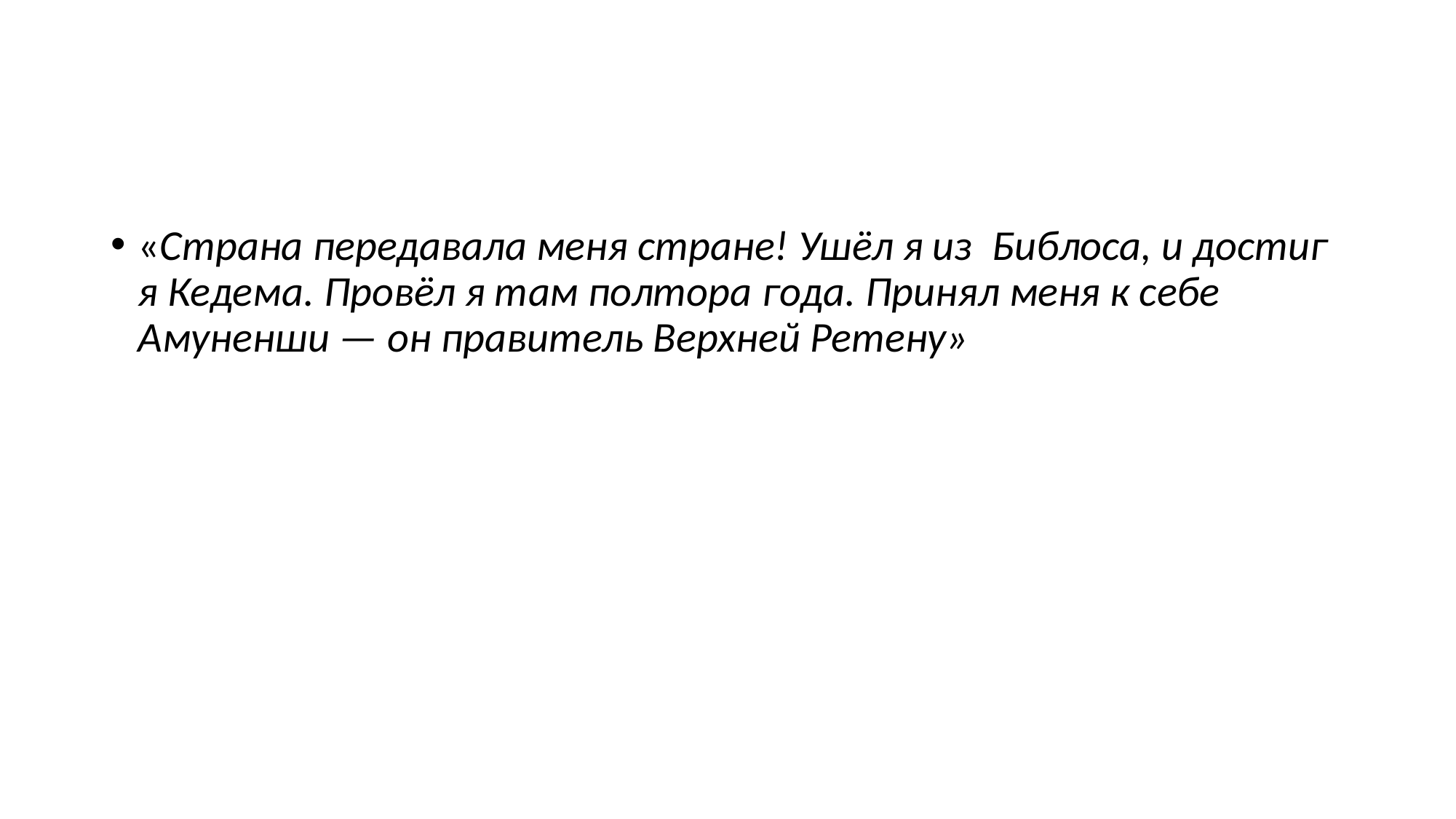

#
«Страна передавала меня стране! Ушёл я из  Библоса, и достиг я Кедема. Провёл я там полтора года. Принял меня к себе Амуненши — он правитель Верхней Ретену»